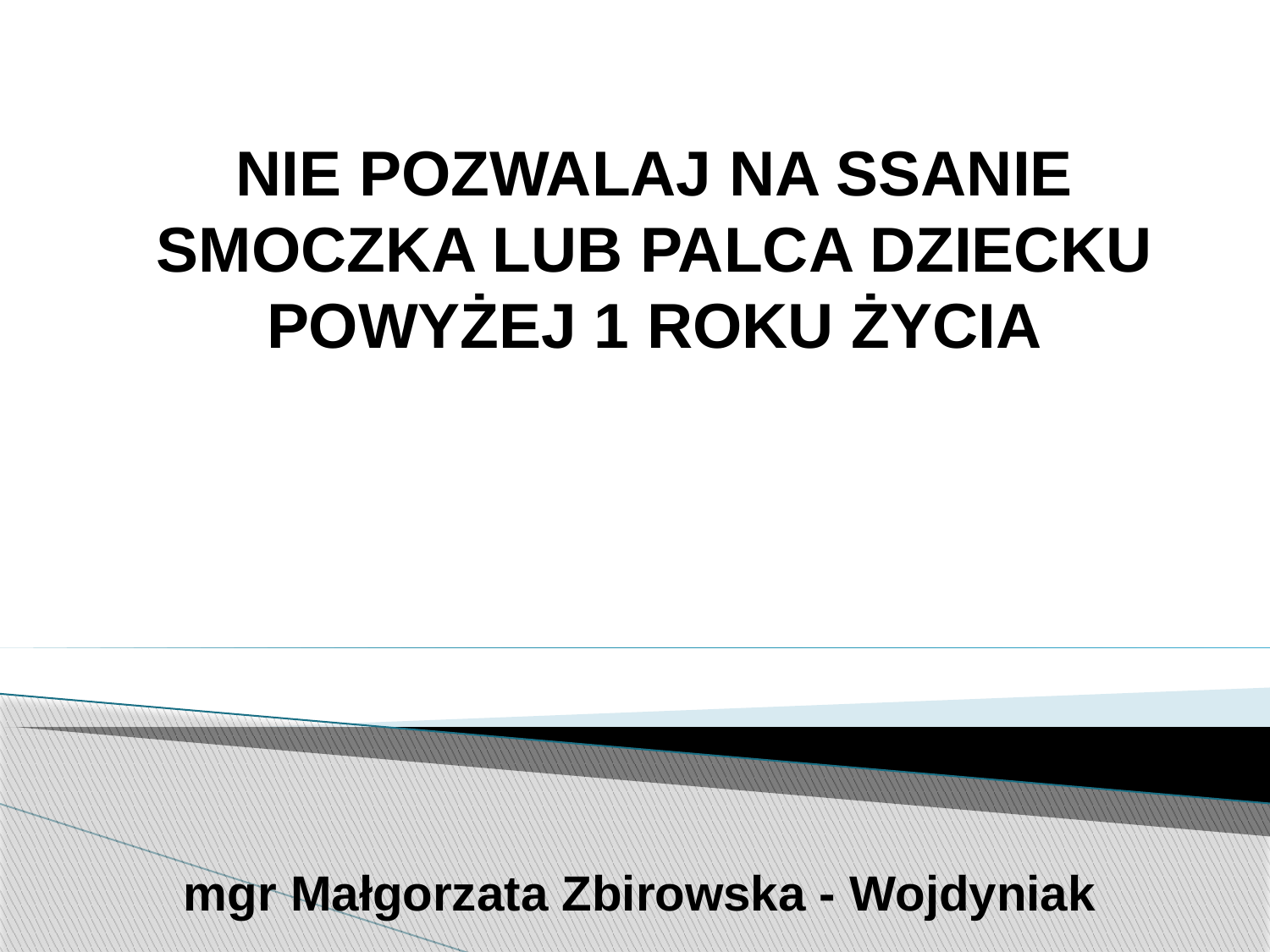

NIE POZWALAJ NA SSANIE SMOCZKA LUB PALCA DZIECKU POWYŻEJ 1 ROKU ŻYCIA

# mgr Małgorzata Zbirowska - Wojdyniak